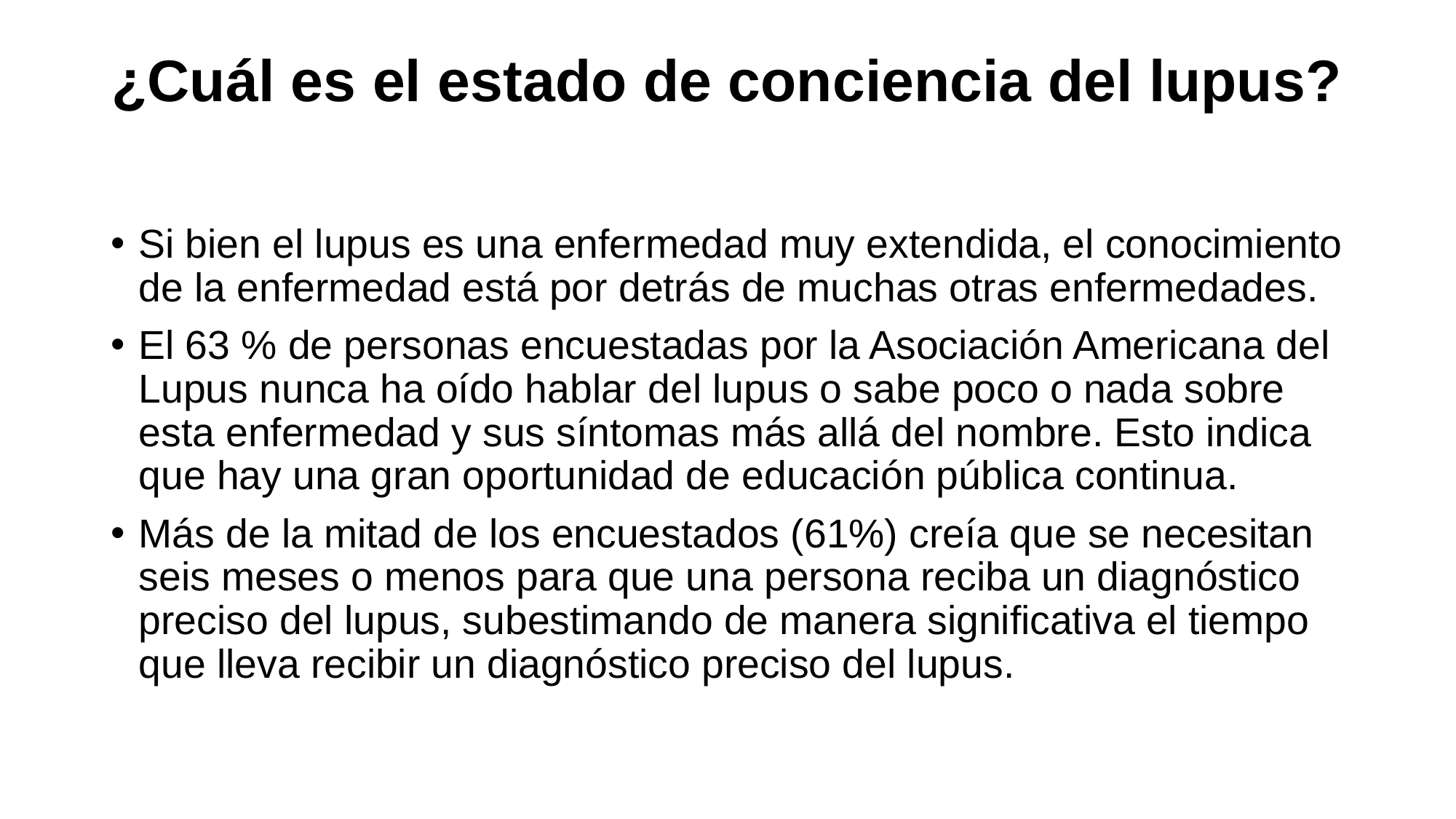

# ¿Cuál es el estado de conciencia del lupus?
Si bien el lupus es una enfermedad muy extendida, el conocimiento de la enfermedad está por detrás de muchas otras enfermedades.
El 63 % de personas encuestadas por la Asociación Americana del Lupus nunca ha oído hablar del lupus o sabe poco o nada sobre esta enfermedad y sus síntomas más allá del nombre. Esto indica que hay una gran oportunidad de educación pública continua.
Más de la mitad de los encuestados (61%) creía que se necesitan seis meses o menos para que una persona reciba un diagnóstico preciso del lupus, subestimando de manera significativa el tiempo que lleva recibir un diagnóstico preciso del lupus.